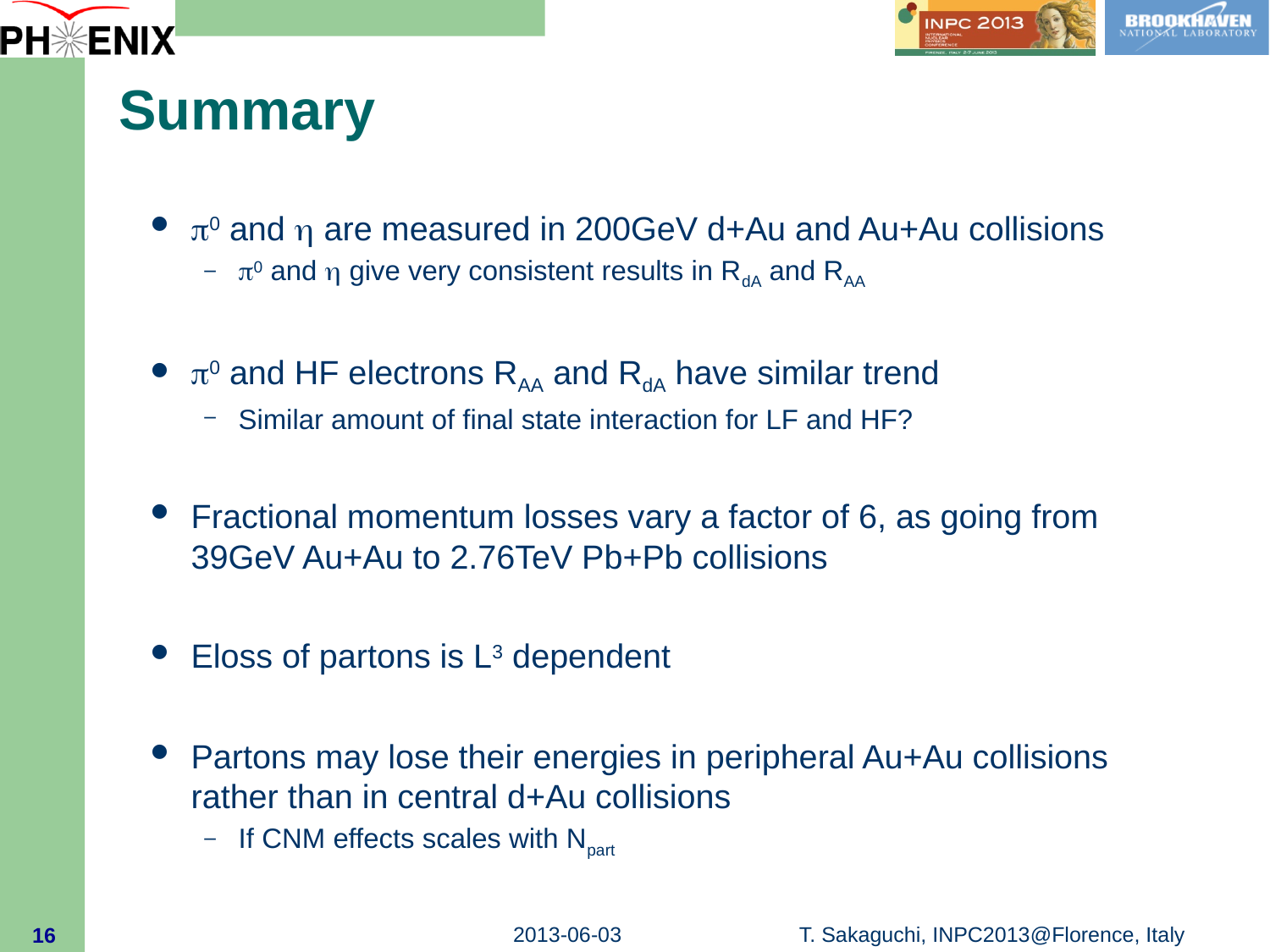

# Summary
π0 and η are measured in 200GeV d+Au and Au+Au collisions
π0 and η give very consistent results in RdA and RAA

π0 and HF electrons RAA and RdA have similar trend
Similar amount of final state interaction for LF and HF?

Fractional momentum losses vary a factor of 6, as going from 39GeV Au+Au to 2.76TeV Pb+Pb collisions

Eloss of partons is L3 dependent

Partons may lose their energies in peripheral Au+Au collisions rather than in central d+Au collisions
If CNM effects scales with Npart
16
2013-06-03
T. Sakaguchi, INPC2013@Florence, Italy